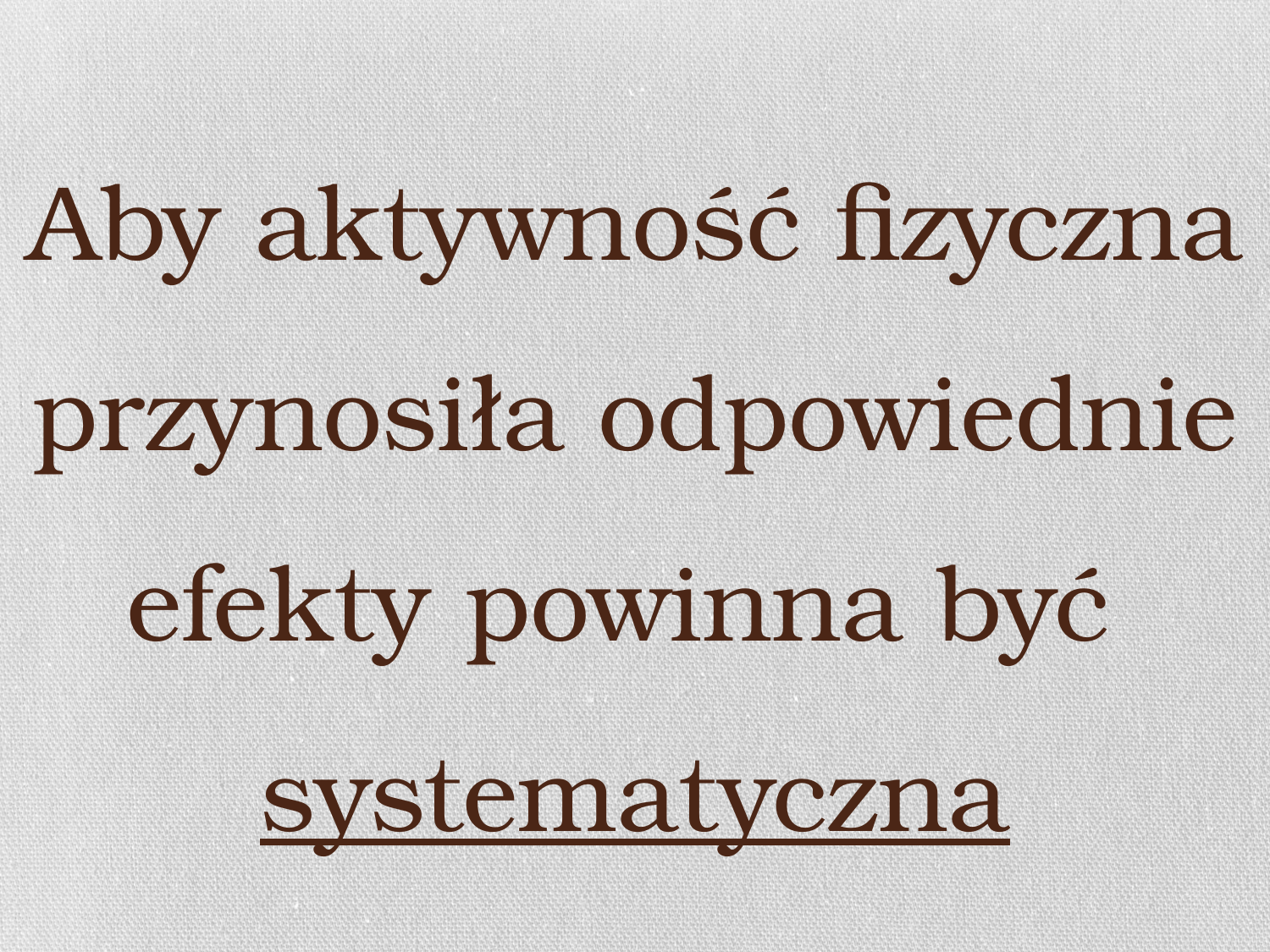

# Aby aktywność fizyczna przynosiła odpowiednie efekty powinna być systematyczna